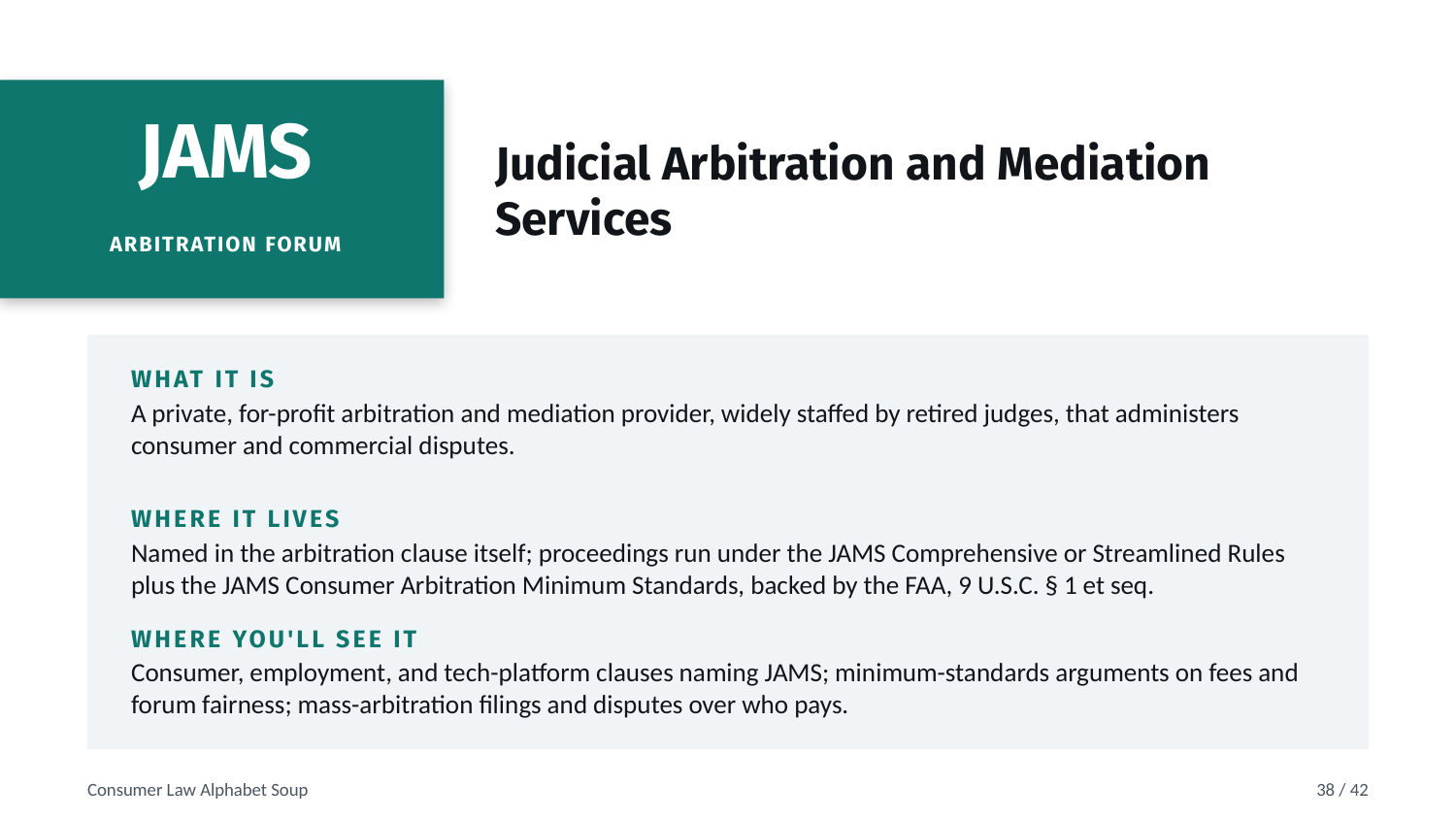

Judicial Arbitration and Mediation Services
JAMS
ARBITRATION FORUM

WHAT IT IS
A private, for-profit arbitration and mediation provider, widely staffed by retired judges, that administers consumer and commercial disputes.
WHERE IT LIVES
Named in the arbitration clause itself; proceedings run under the JAMS Comprehensive or Streamlined Rules plus the JAMS Consumer Arbitration Minimum Standards, backed by the FAA, 9 U.S.C. § 1 et seq.
WHERE YOU'LL SEE IT
Consumer, employment, and tech-platform clauses naming JAMS; minimum-standards arguments on fees and forum fairness; mass-arbitration filings and disputes over who pays.
Consumer Law Alphabet Soup
38 / 42